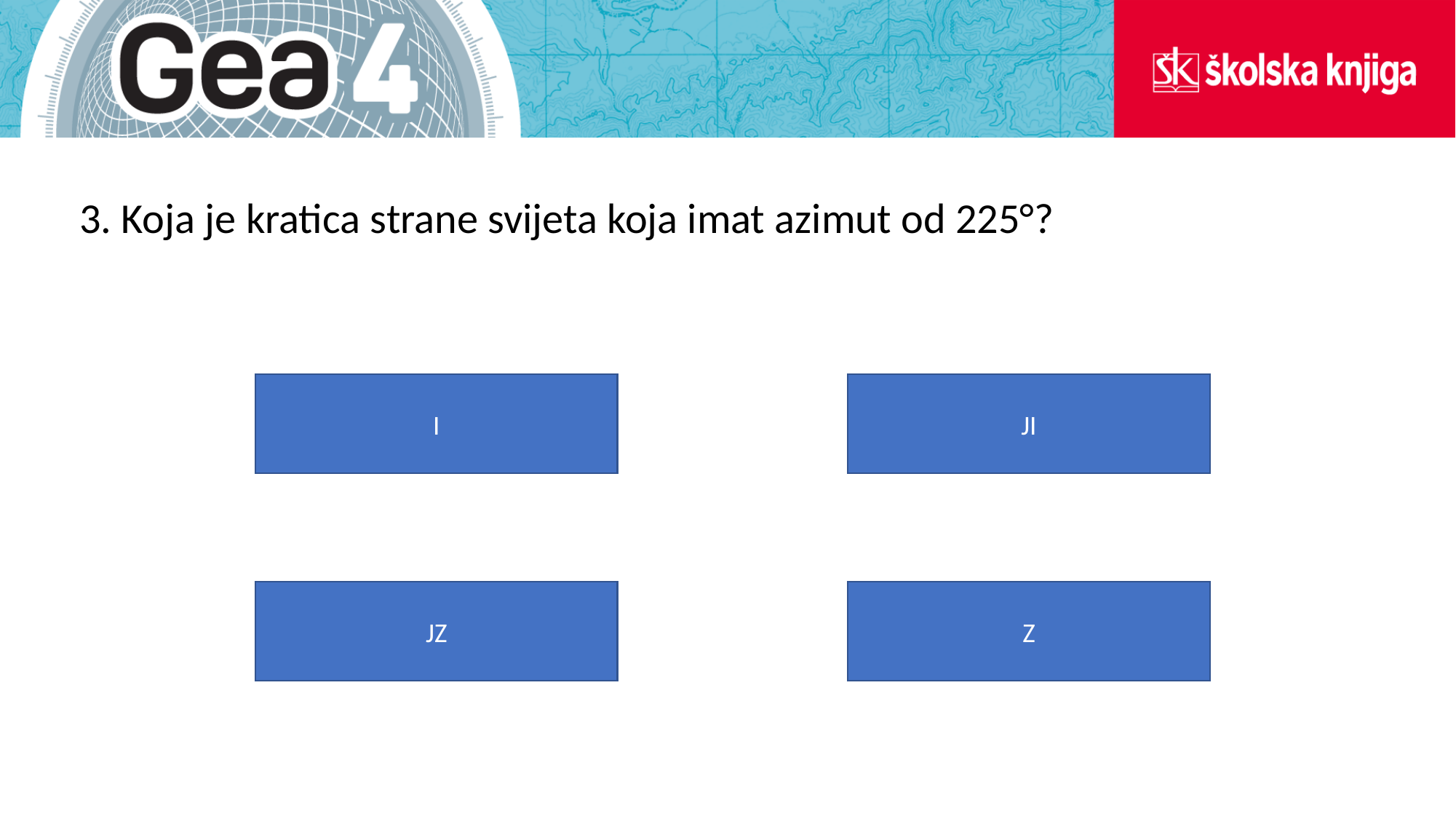

3. Koja je kratica strane svijeta koja imat azimut od 225°?
I
JI
JZ
Z